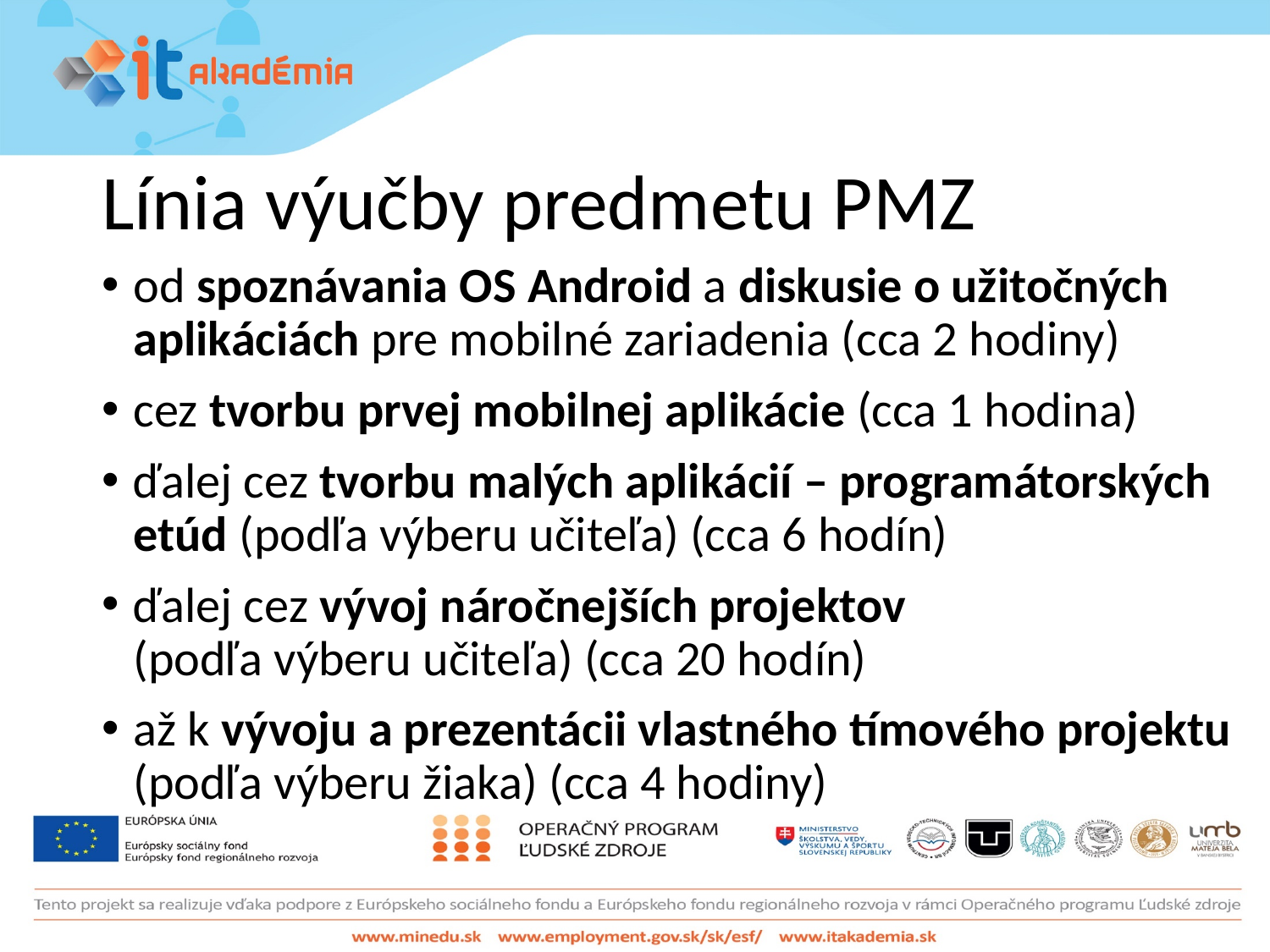

# Línia výučby predmetu PMZ
od spoznávania OS Android a diskusie o užitočných aplikáciách pre mobilné zariadenia (cca 2 hodiny)
cez tvorbu prvej mobilnej aplikácie (cca 1 hodina)
ďalej cez tvorbu malých aplikácií – programátorských etúd (podľa výberu učiteľa) (cca 6 hodín)
ďalej cez vývoj náročnejších projektov
(podľa výberu učiteľa) (cca 20 hodín)
až k vývoju a prezentácii vlastného tímového projektu (podľa výberu žiaka) (cca 4 hodiny)